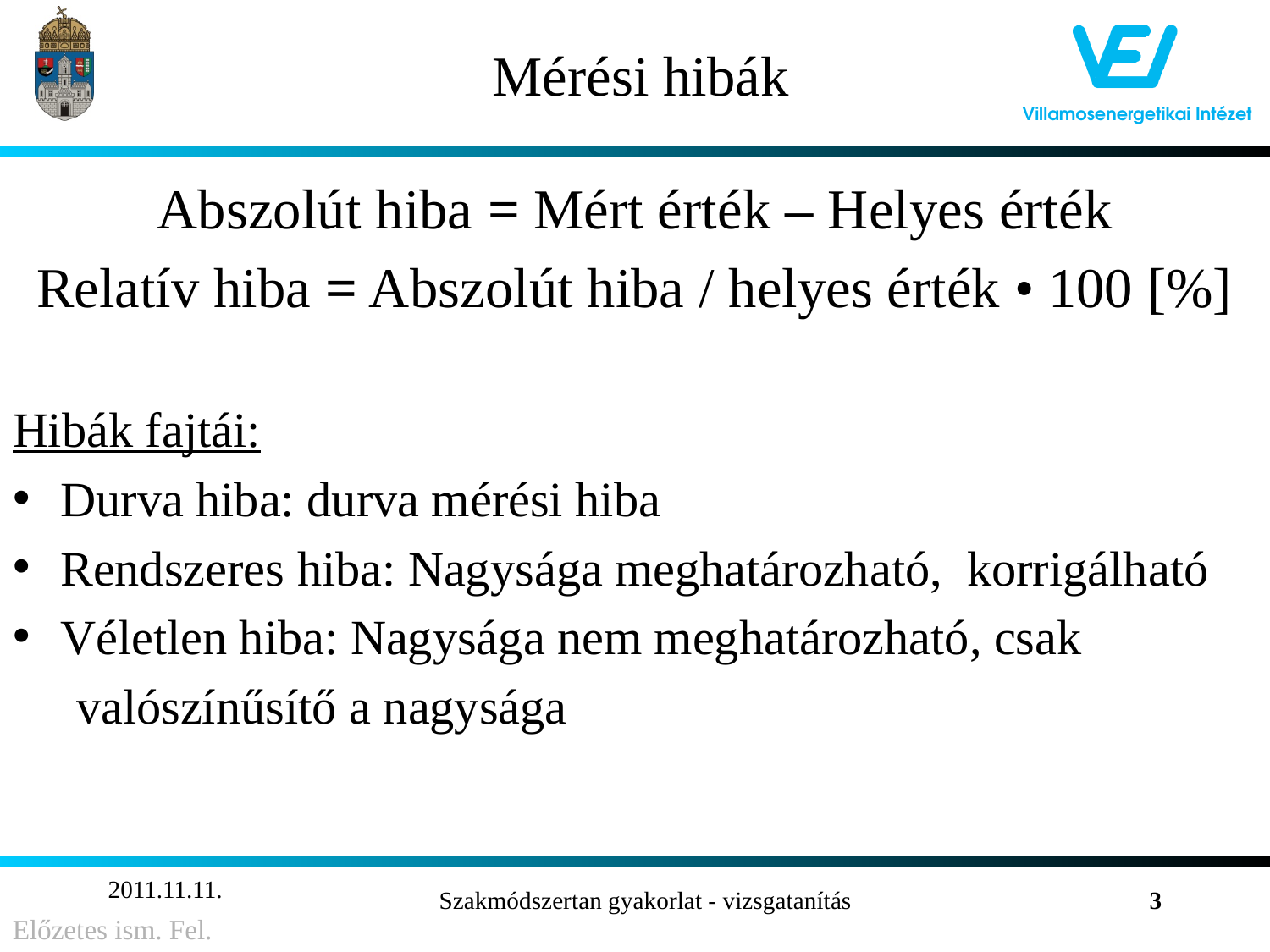

# Mérési hibák
Abszolút hiba = Mért érték – Helyes érték
Relatív hiba = Abszolút hiba / helyes érték • 100 [%]

Hibák fajtái:
Durva hiba: durva mérési hiba
Rendszeres hiba: Nagysága meghatározható,  korrigálható
Véletlen hiba: Nagysága nem meghatározható, csak
valószínűsítő a nagysága
2011.11.11.
Szakmódszertan gyakorlat - vizsgatanítás
3
Előzetes ism. Fel.